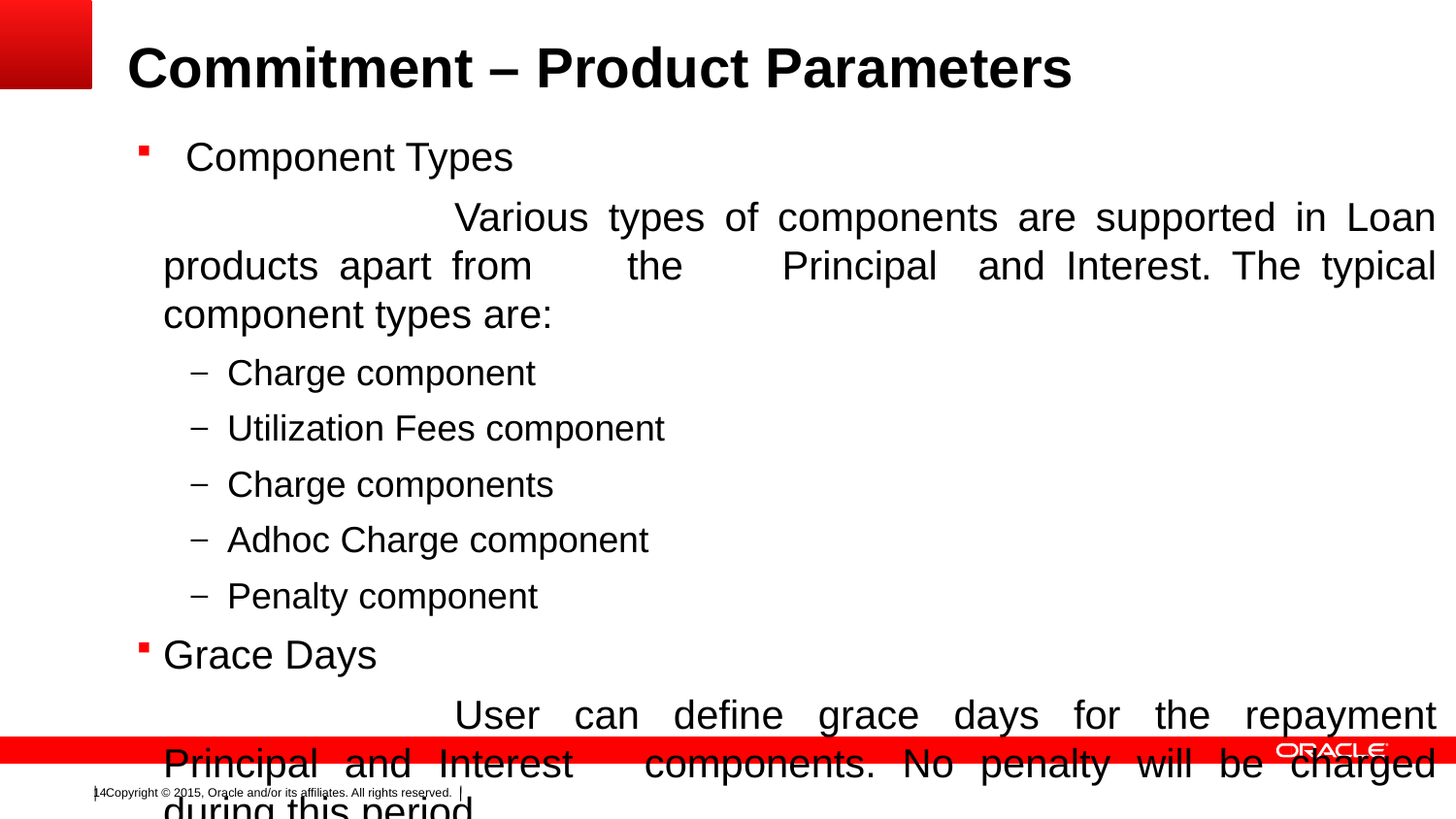

# Commitment – Product Parameters
  Component Types
			Various types of components are supported in Loan products apart from 	the 	Principal  and Interest. The typical component types are:
Charge component
Utilization Fees component
Charge components
Adhoc Charge component
Penalty component
Grace Days
			User can define grace days for the repayment Principal and Interest 	components. No penalty will be charged during this period